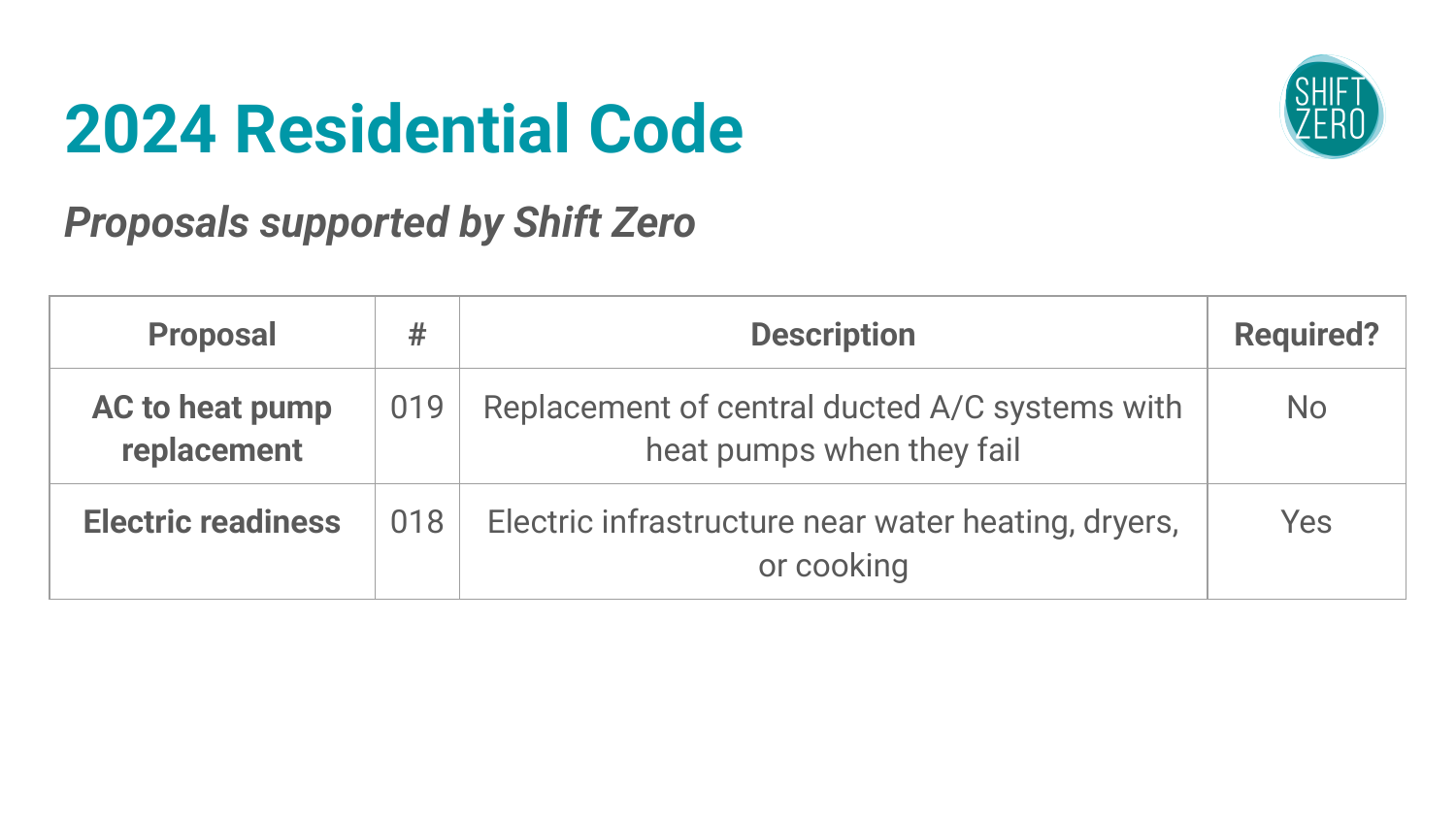

# 2024 Residential Code
Proposals supported by Shift Zero
| Proposal | # | Description | Required? |
| --- | --- | --- | --- |
| AC to heat pump replacement | 019 | Replacement of central ducted A/C systems with heat pumps when they fail | No |
| Electric readiness | 018 | Electric infrastructure near water heating, dryers, or cooking | Yes |